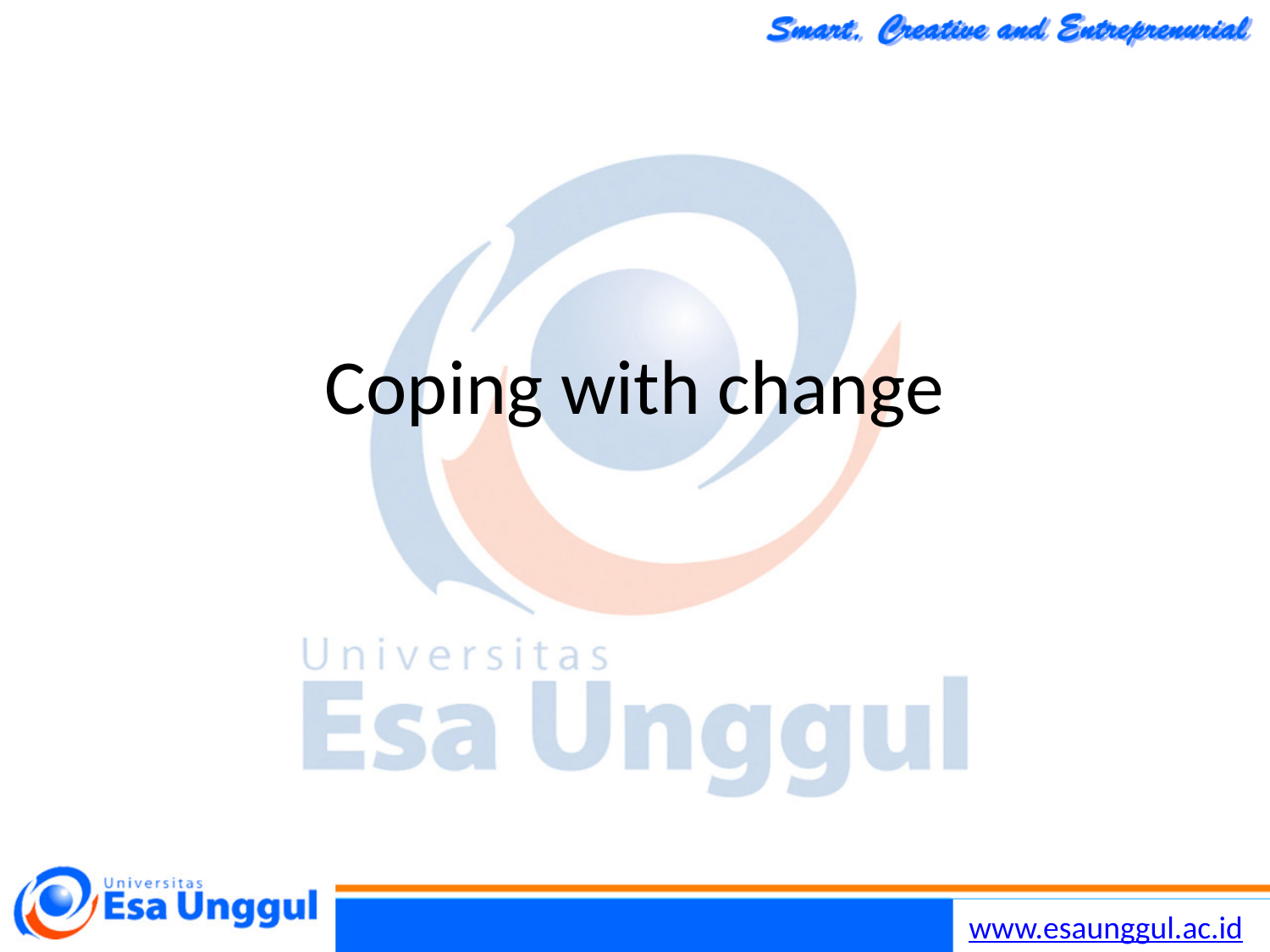

Chapter 2 Software Processes
33
30/10/2014
# Coping with change